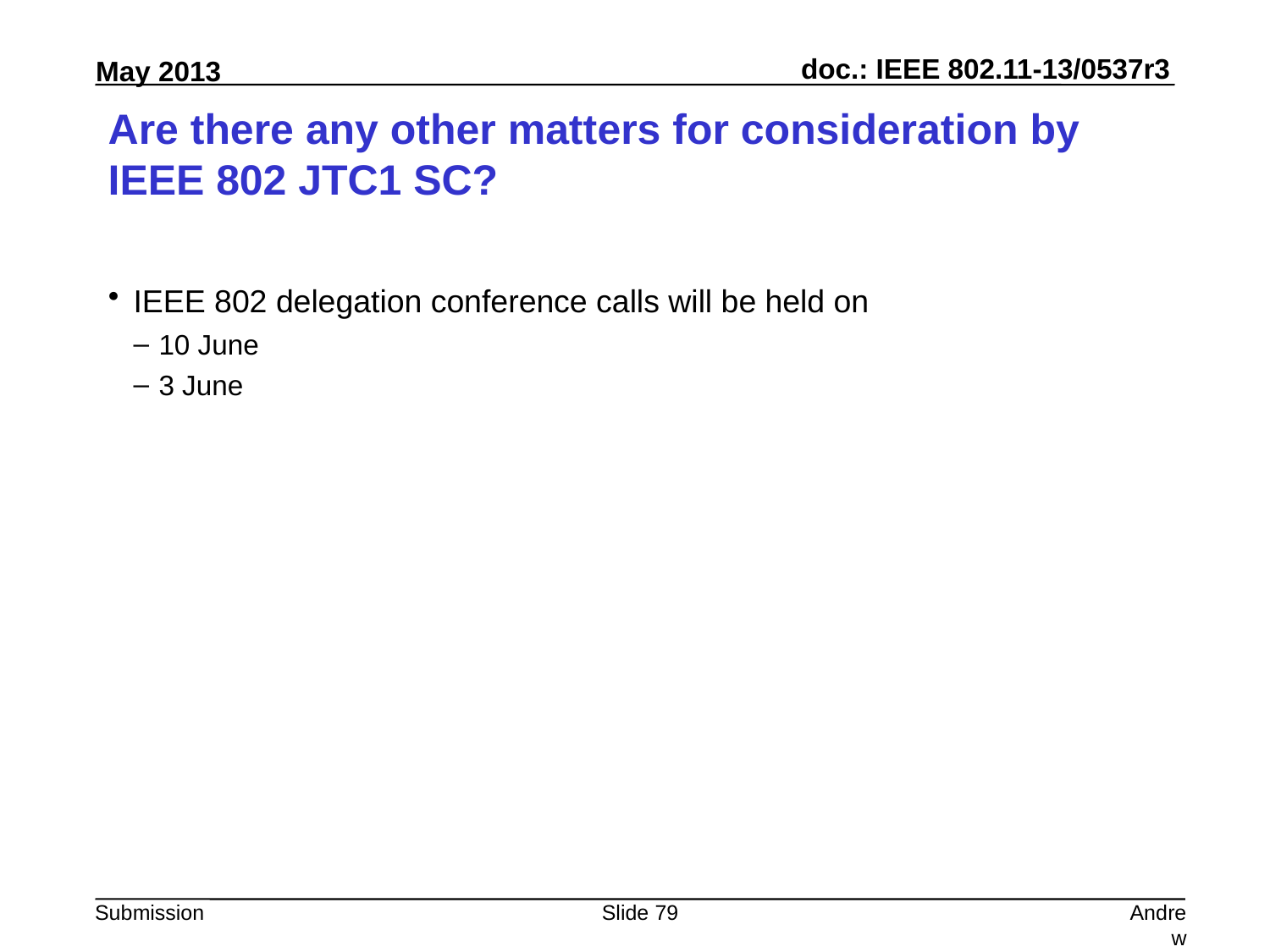

# Are there any other matters for consideration by IEEE 802 JTC1 SC?
IEEE 802 delegation conference calls will be held on
10 June
3 June
Slide 79
Andrew Myles, Cisco